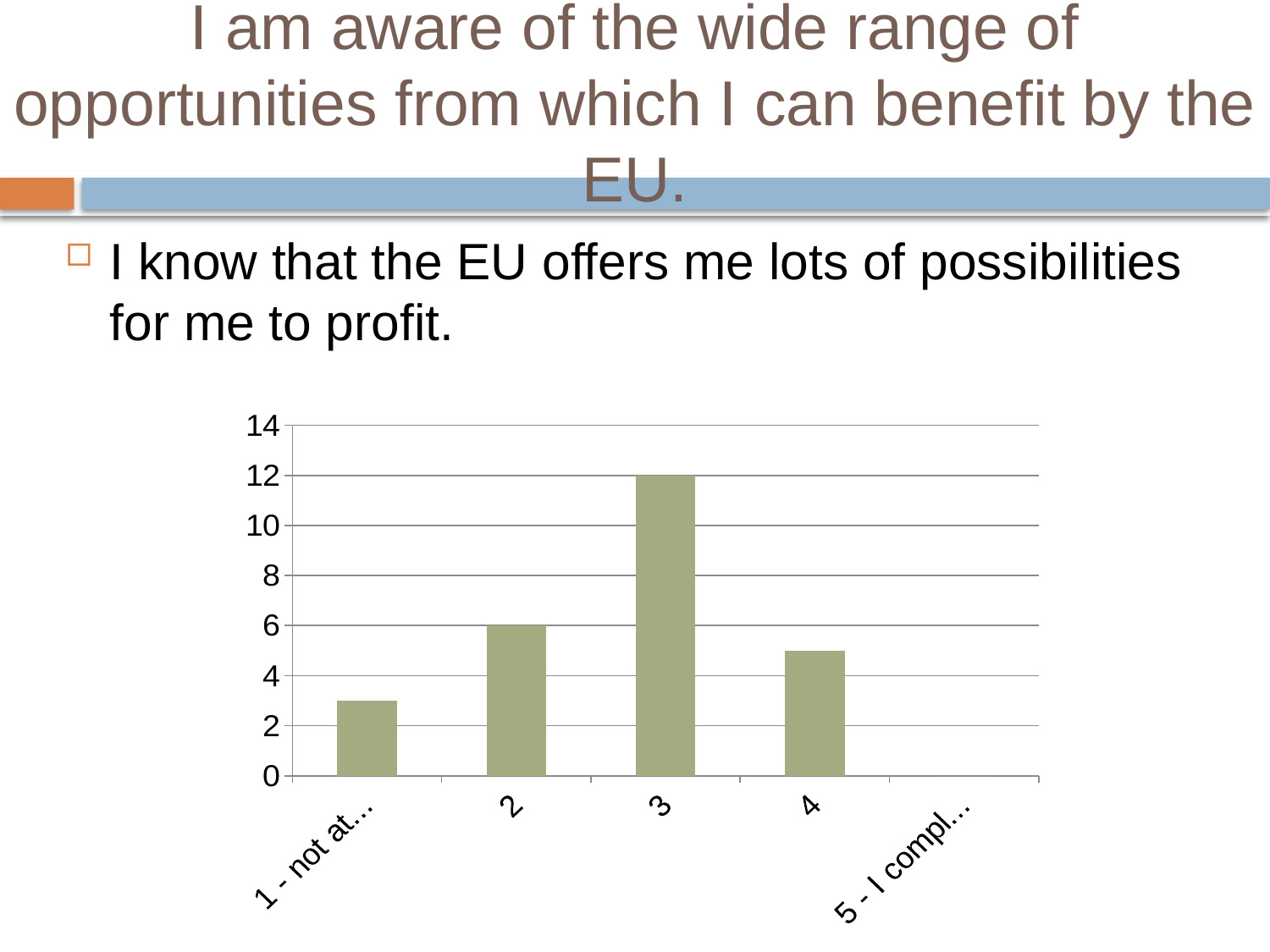

# I am aware of the wide range of opportunities from which I can benefit by the EU.
I know that the EU offers me lots of possibilities for me to profit.

### Chart

| Category | Series 1 |
|---|---|
| 1 - not at all | 3.0 |
| 2 | 6.0 |
| 3 | 12.0 |
| 4 | 5.0 |
| 5 - I completely agree | 0.0 |